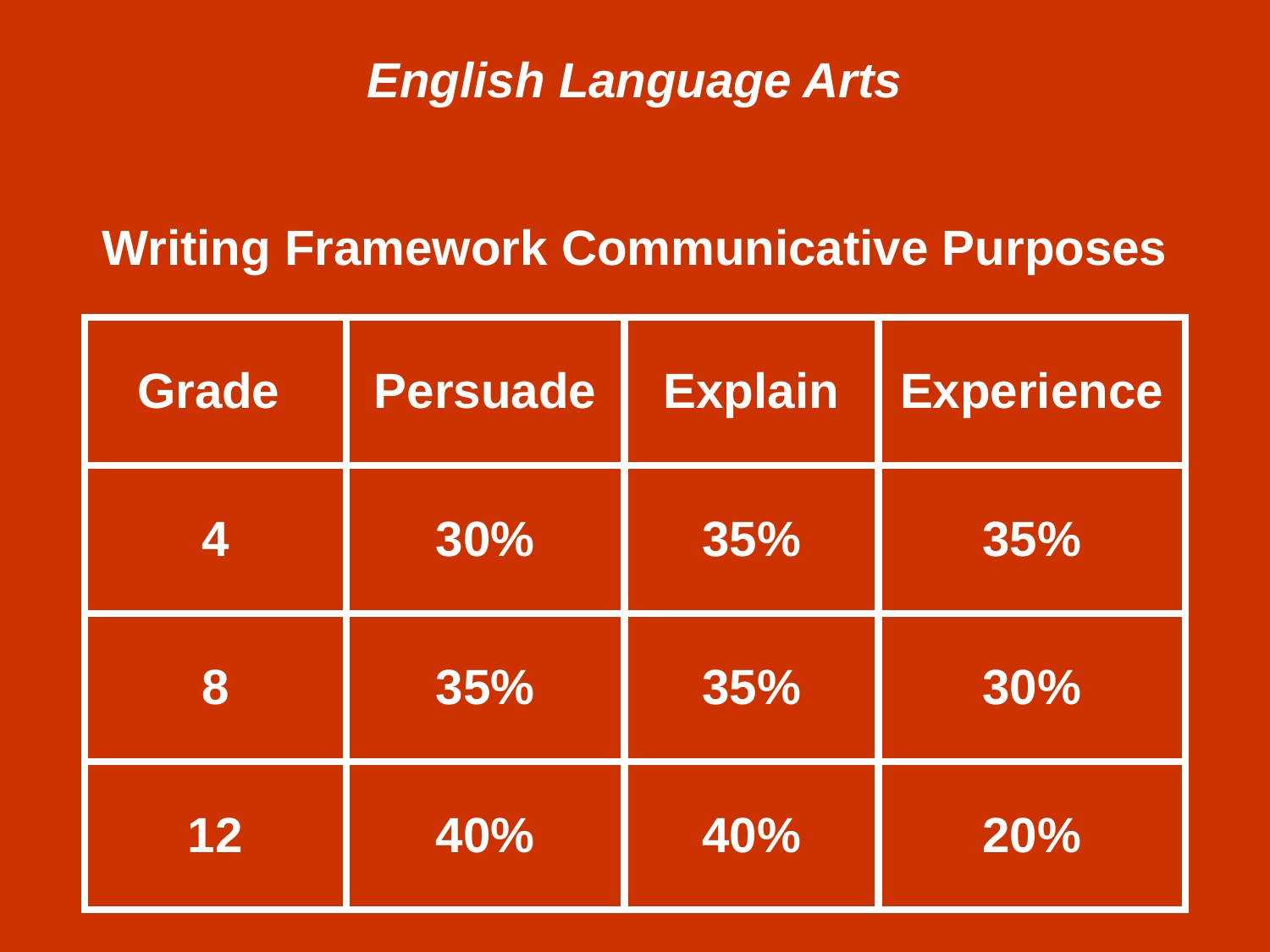

English Language Arts

Writing Framework Communicative Purposes
| Grade | Persuade | Explain | Experience |
| --- | --- | --- | --- |
| 4 | 30% | 35% | 35% |
| 8 | 35% | 35% | 30% |
| 12 | 40% | 40% | 20% |